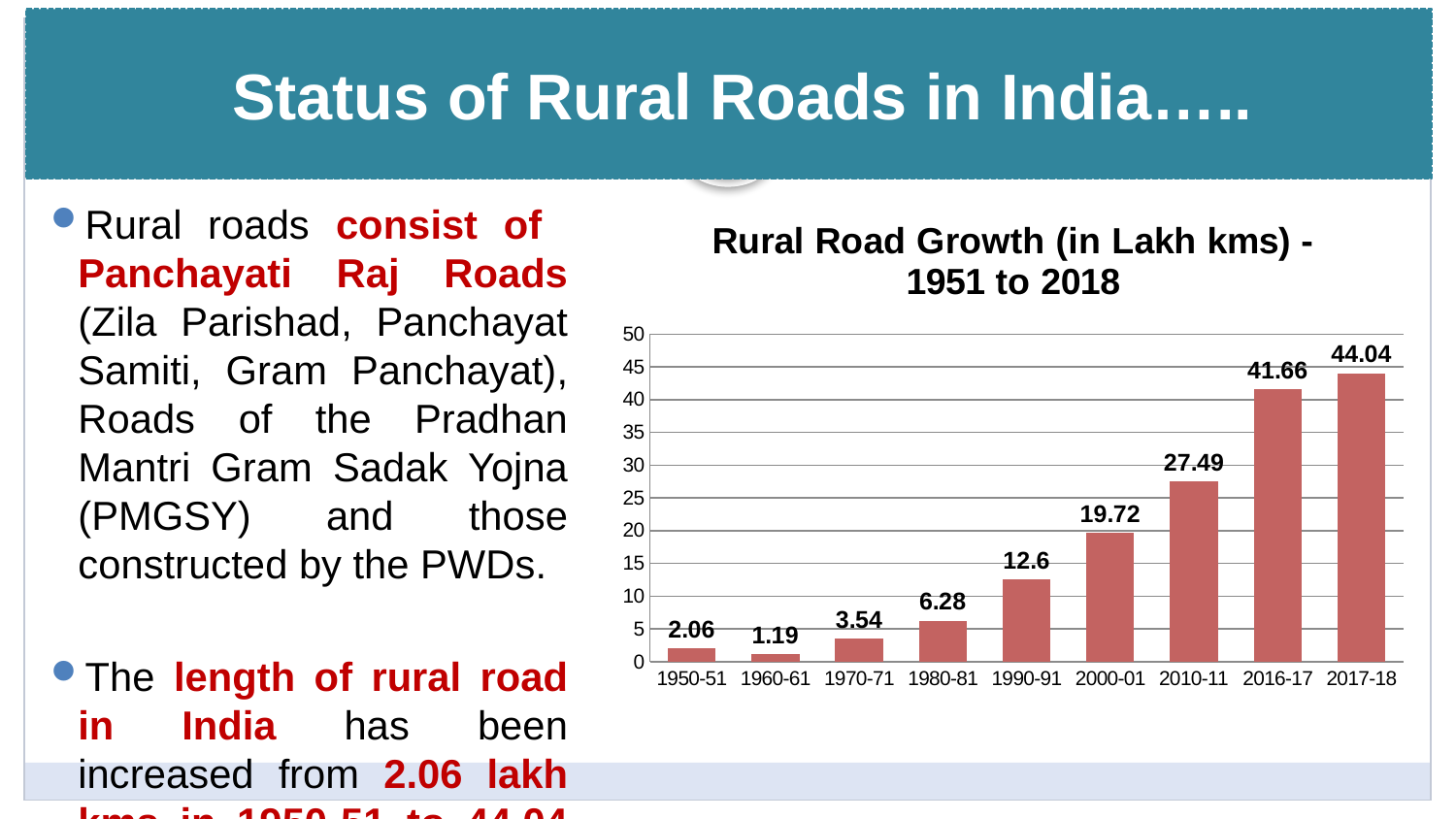

Status of Rural Roads in India…..
# Slide Title
Rural roads consist of  Panchayati Raj Roads (Zila Parishad, Panchayat Samiti, Gram Panchayat), Roads of the Pradhan Mantri Gram Sadak Yojna (PMGSY) and those constructed by the PWDs.

The length of rural road in India has been increased from 2.06 lakh kms in 1950-51 to 44.04 lakh kms. in 2017-18

### Chart: Rural Road Growth (in Lakh kms) - 1951 to 2018

| Category |  |
|---|---|
| 1950-51 | 2.06 |
| 1960-61 | 1.1900000000000008 |
| 1970-71 | 3.54 |
| 1980-81 | 6.28 |
| 1990-91 | 12.6 |
| 2000-01 | 19.72 |
| 2010-11 | 27.49 |
| 2016-17 | 41.66000000000001 |
| 2017-18 | 44.04 |